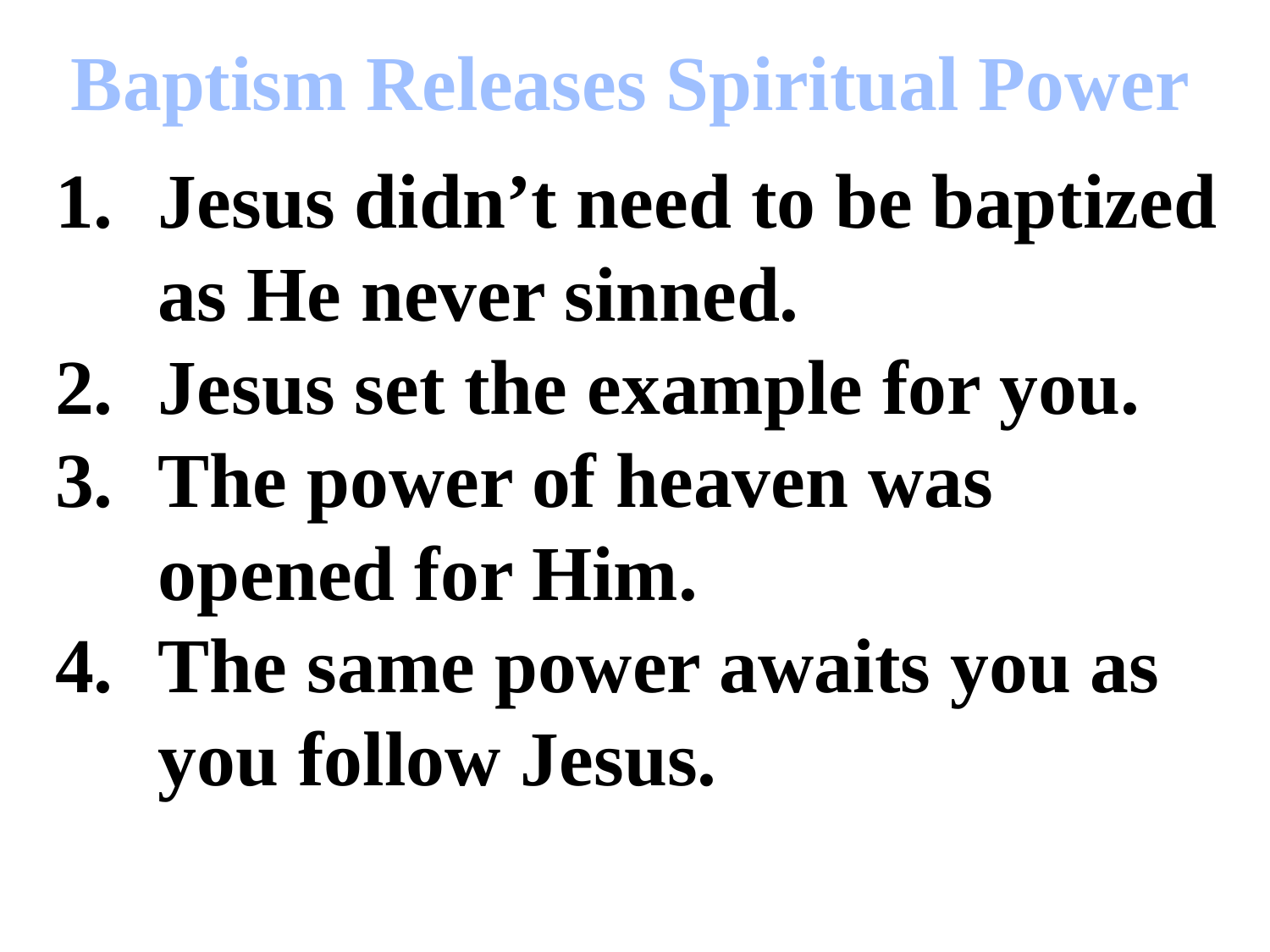

# Baptism Releases Spiritual Power
Jesus didn’t need to be baptized as He never sinned.
Jesus set the example for you.
The power of heaven was opened for Him.
The same power awaits you as you follow Jesus.